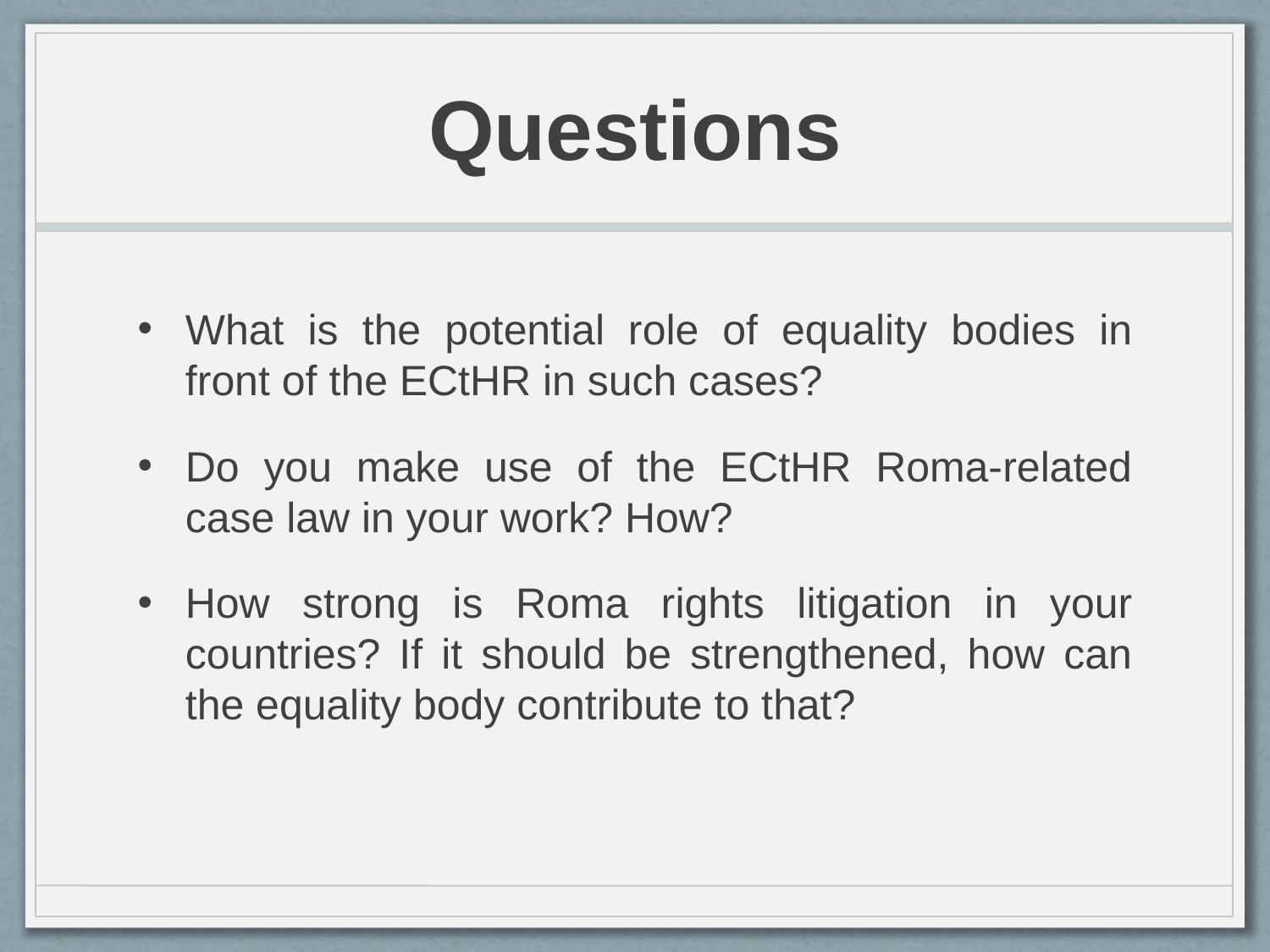

# Questions
What is the potential role of equality bodies in front of the ECtHR in such cases?
Do you make use of the ECtHR Roma-related case law in your work? How?
How strong is Roma rights litigation in your countries? If it should be strengthened, how can the equality body contribute to that?